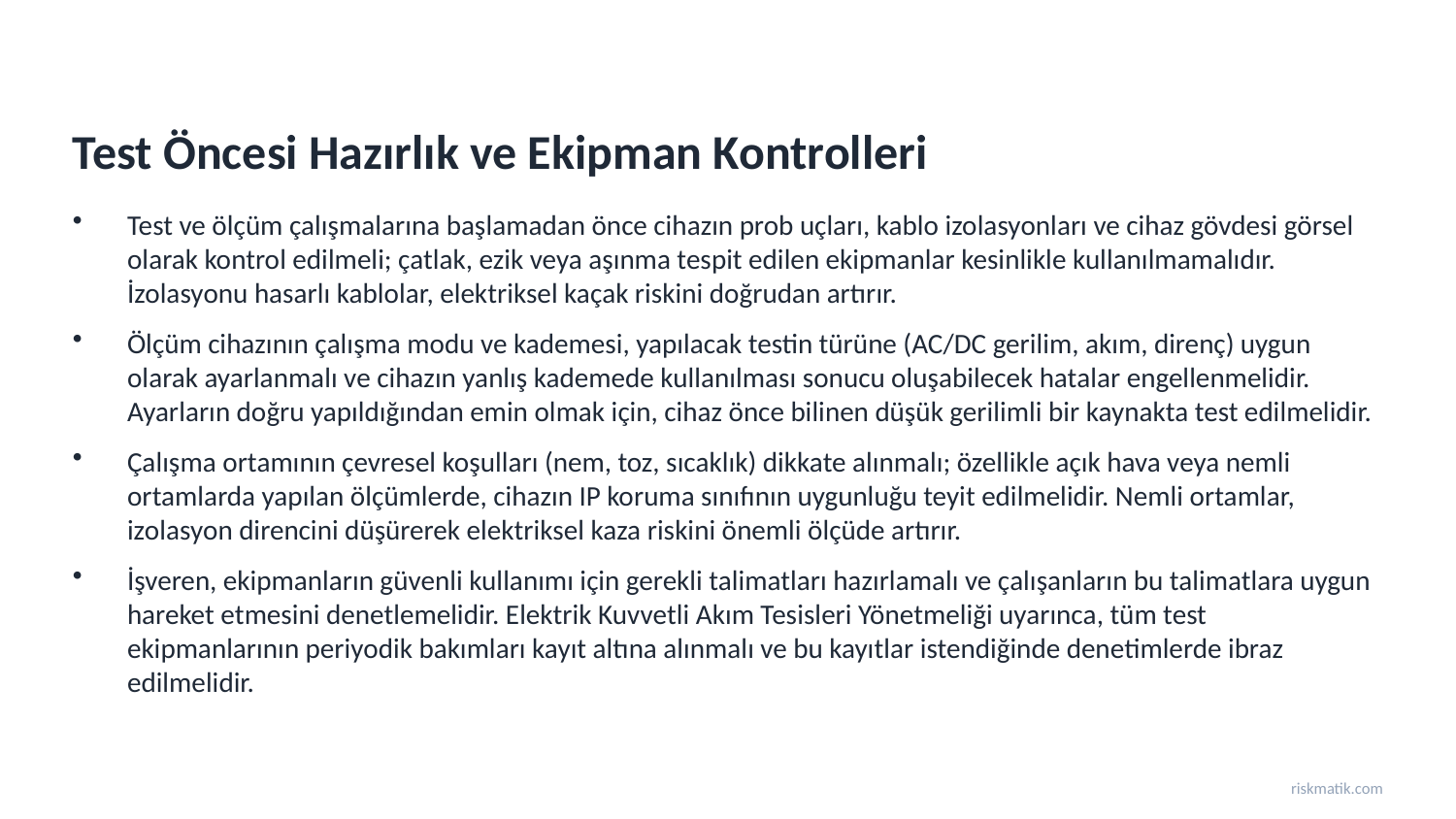

Test Öncesi Hazırlık ve Ekipman Kontrolleri
Test ve ölçüm çalışmalarına başlamadan önce cihazın prob uçları, kablo izolasyonları ve cihaz gövdesi görsel olarak kontrol edilmeli; çatlak, ezik veya aşınma tespit edilen ekipmanlar kesinlikle kullanılmamalıdır. İzolasyonu hasarlı kablolar, elektriksel kaçak riskini doğrudan artırır.
Ölçüm cihazının çalışma modu ve kademesi, yapılacak testin türüne (AC/DC gerilim, akım, direnç) uygun olarak ayarlanmalı ve cihazın yanlış kademede kullanılması sonucu oluşabilecek hatalar engellenmelidir. Ayarların doğru yapıldığından emin olmak için, cihaz önce bilinen düşük gerilimli bir kaynakta test edilmelidir.
Çalışma ortamının çevresel koşulları (nem, toz, sıcaklık) dikkate alınmalı; özellikle açık hava veya nemli ortamlarda yapılan ölçümlerde, cihazın IP koruma sınıfının uygunluğu teyit edilmelidir. Nemli ortamlar, izolasyon direncini düşürerek elektriksel kaza riskini önemli ölçüde artırır.
İşveren, ekipmanların güvenli kullanımı için gerekli talimatları hazırlamalı ve çalışanların bu talimatlara uygun hareket etmesini denetlemelidir. Elektrik Kuvvetli Akım Tesisleri Yönetmeliği uyarınca, tüm test ekipmanlarının periyodik bakımları kayıt altına alınmalı ve bu kayıtlar istendiğinde denetimlerde ibraz edilmelidir.
riskmatik.com